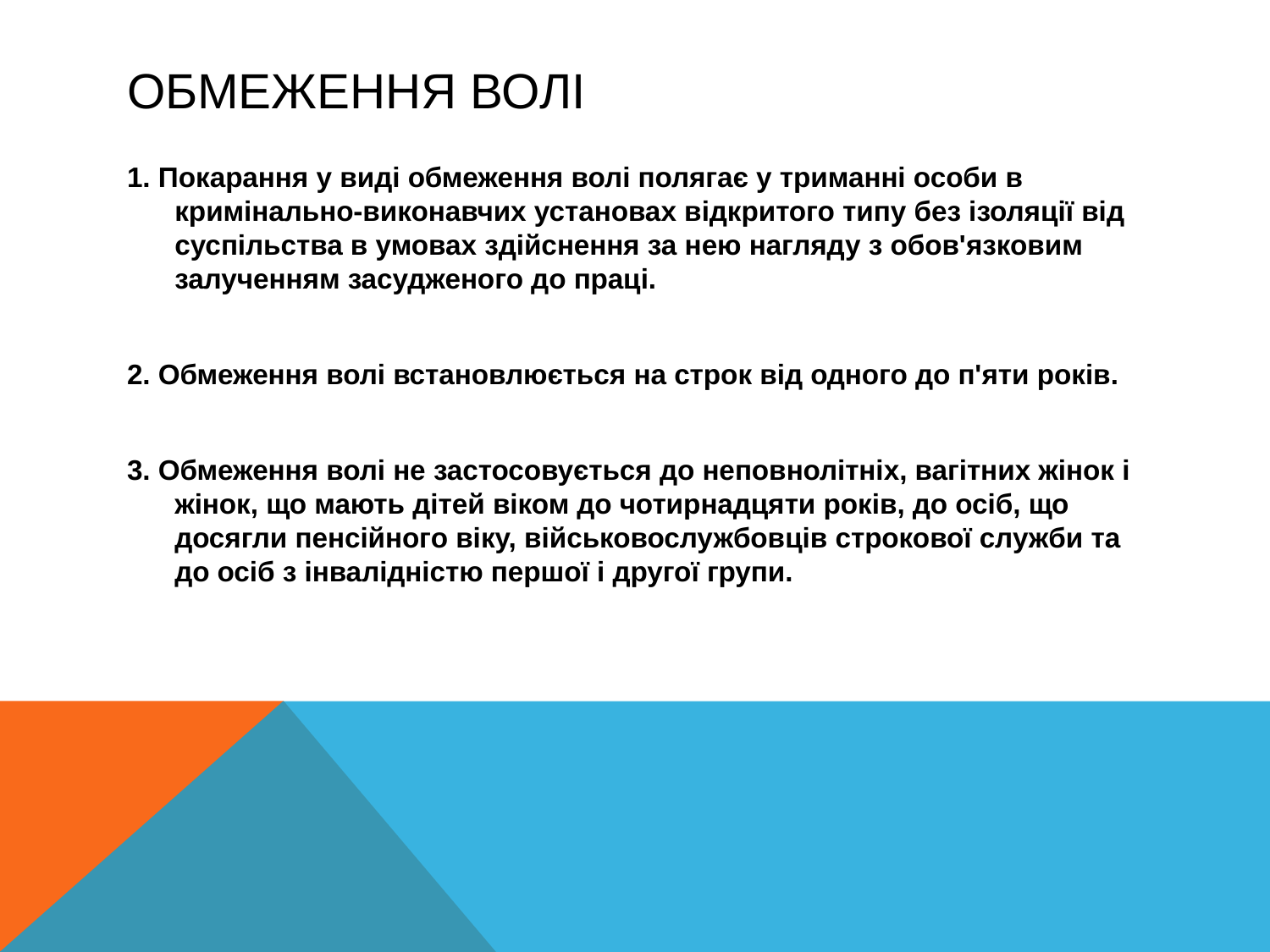

# Обмеження волі
1. Покарання у виді обмеження волі полягає у триманні особи в кримінально-виконавчих установах відкритого типу без ізоляції від суспільства в умовах здійснення за нею нагляду з обов'язковим залученням засудженого до праці.

2. Обмеження волі встановлюється на строк від одного до п'яти років.

3. Обмеження волі не застосовується до неповнолітніх, вагітних жінок і жінок, що мають дітей віком до чотирнадцяти років, до осіб, що досягли пенсійного віку, військовослужбовців строкової служби та до осіб з інвалідністю першої і другої групи.